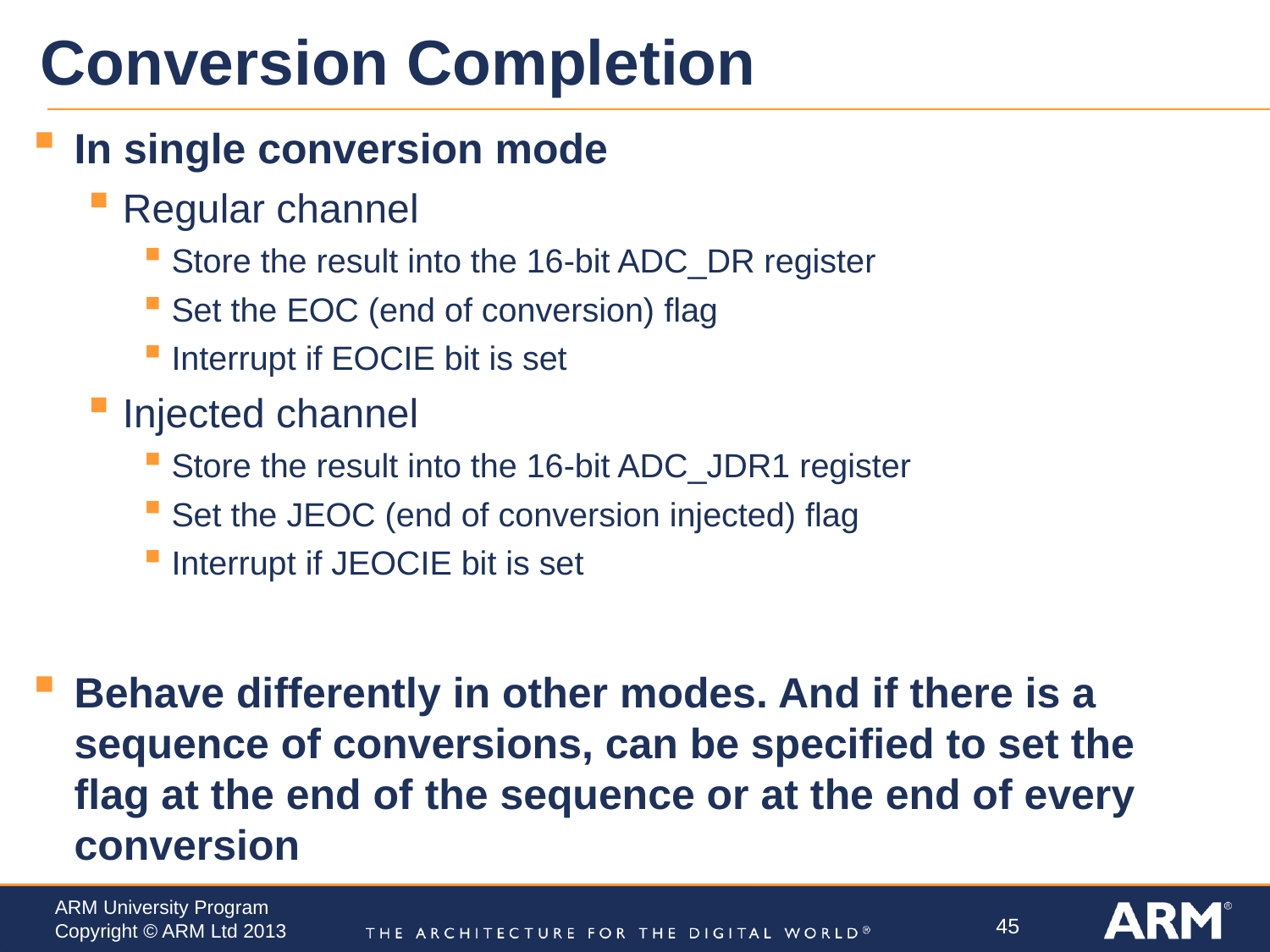

# Conversion Completion
In single conversion mode
Regular channel
Store the result into the 16-bit ADC_DR register
Set the EOC (end of conversion) flag
Interrupt if EOCIE bit is set
Injected channel
Store the result into the 16-bit ADC_JDR1 register
Set the JEOC (end of conversion injected) flag
Interrupt if JEOCIE bit is set

Behave differently in other modes. And if there is a sequence of conversions, can be specified to set the flag at the end of the sequence or at the end of every conversion